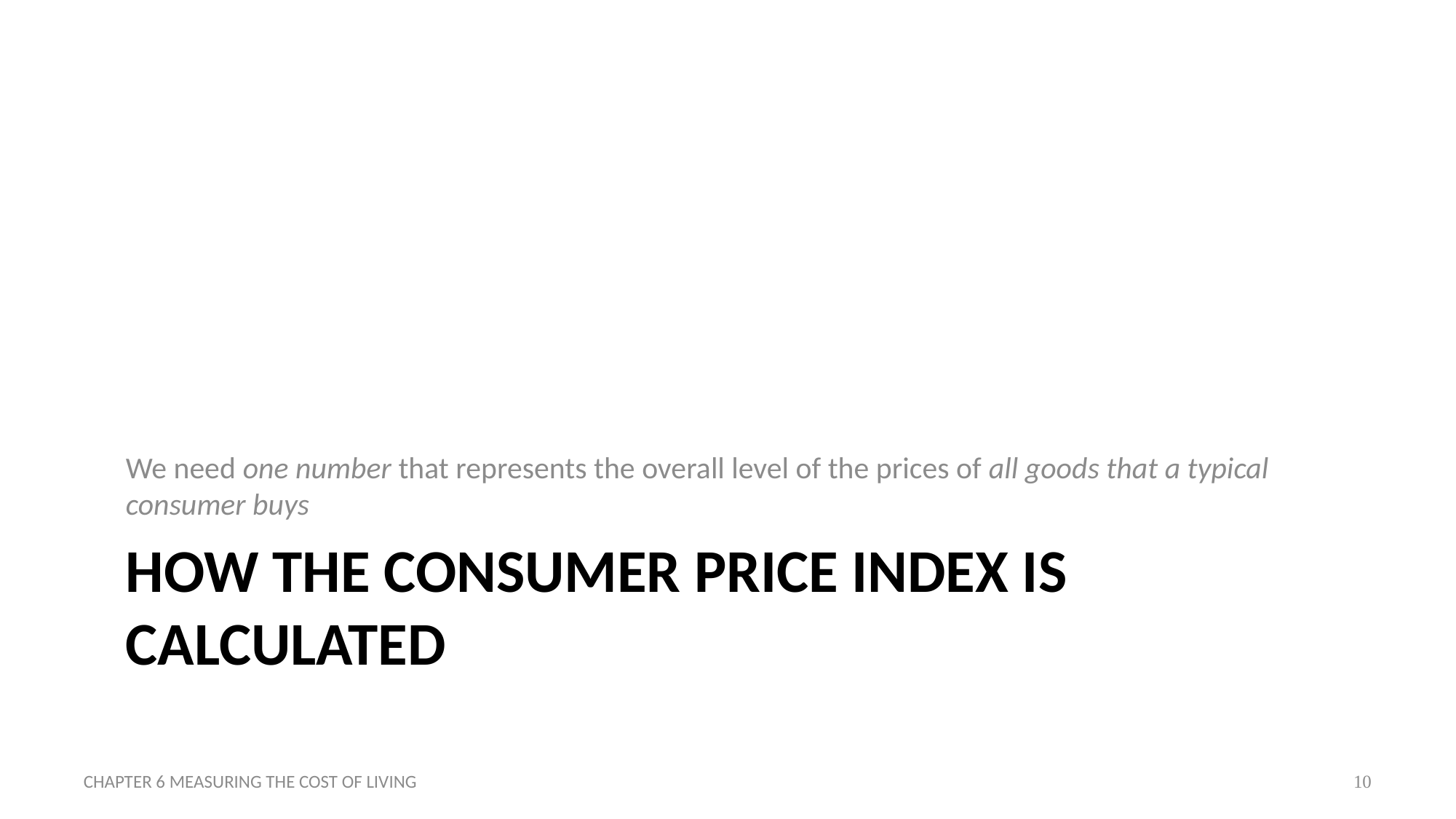

We need one number that represents the overall level of the prices of all goods that a typical consumer buys
# How the consumer price index is calculated
CHAPTER 6 MEASURING THE COST OF LIVING
10